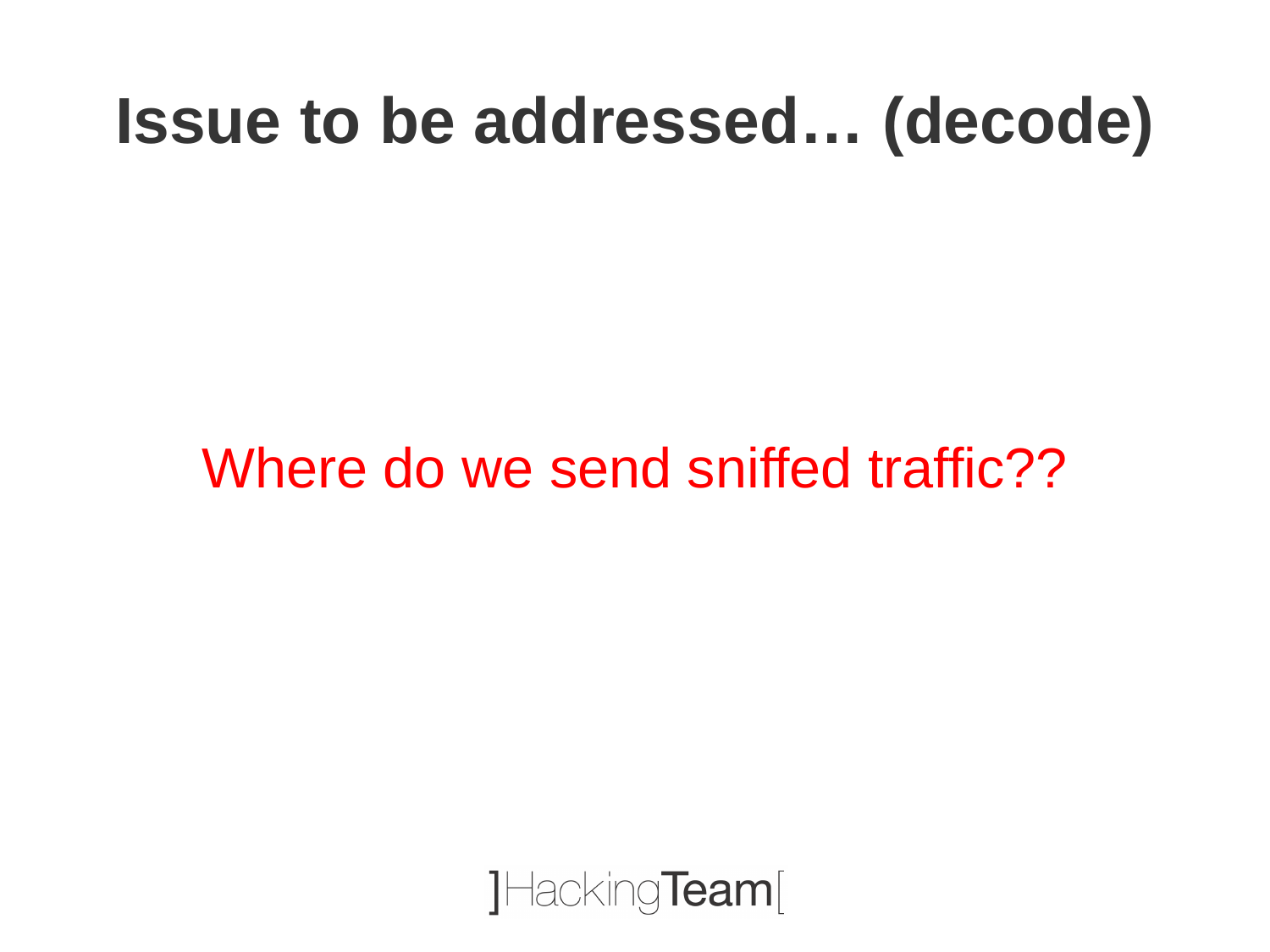

# Issue to be addressed… (decode)

Where do we send sniffed traffic??